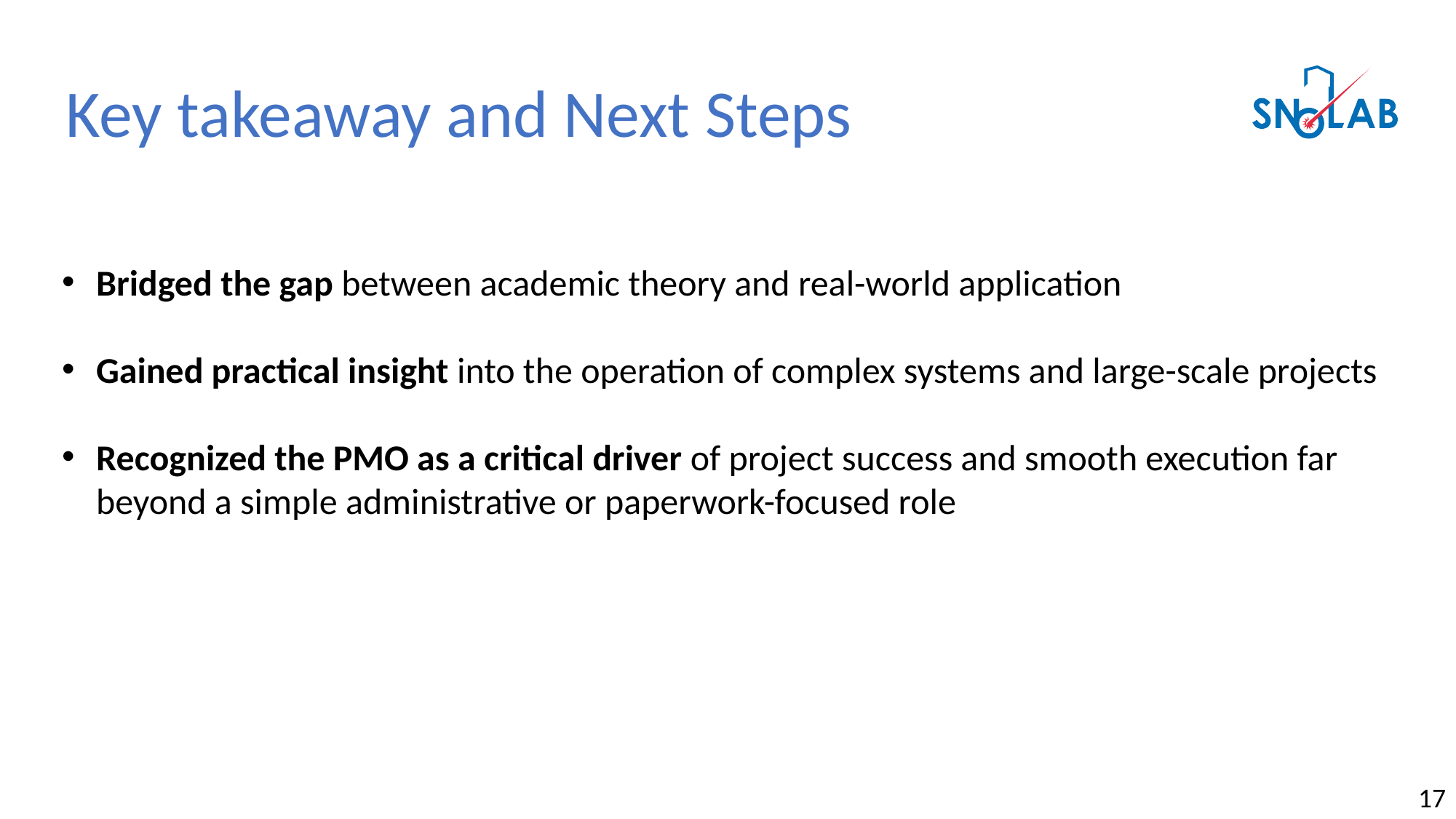

Key takeaway and Next Steps
Bridged the gap between academic theory and real-world application

Gained practical insight into the operation of complex systems and large-scale projects

Recognized the PMO as a critical driver of project success and smooth execution far beyond a simple administrative or paperwork-focused role

17